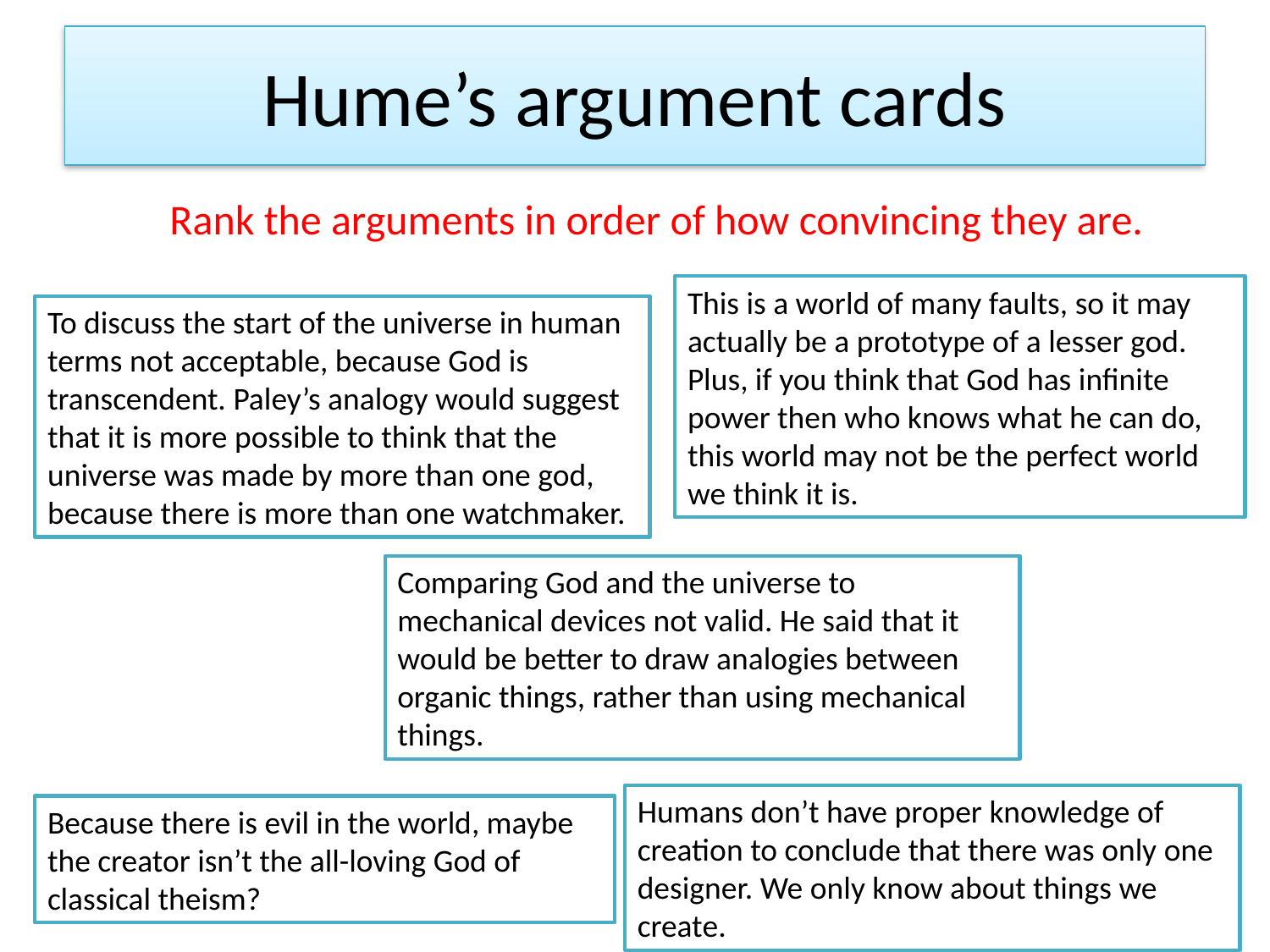

# Hume’s argument cards
Rank the arguments in order of how convincing they are.
This is a world of many faults, so it may actually be a prototype of a lesser god. Plus, if you think that God has infinite power then who knows what he can do, this world may not be the perfect world we think it is.
To discuss the start of the universe in human terms not acceptable, because God is transcendent. Paley’s analogy would suggest that it is more possible to think that the universe was made by more than one god, because there is more than one watchmaker.
Comparing God and the universe to mechanical devices not valid. He said that it would be better to draw analogies between organic things, rather than using mechanical things.
Humans don’t have proper knowledge of creation to conclude that there was only one designer. We only know about things we create.
Because there is evil in the world, maybe the creator isn’t the all-loving God of classical theism?